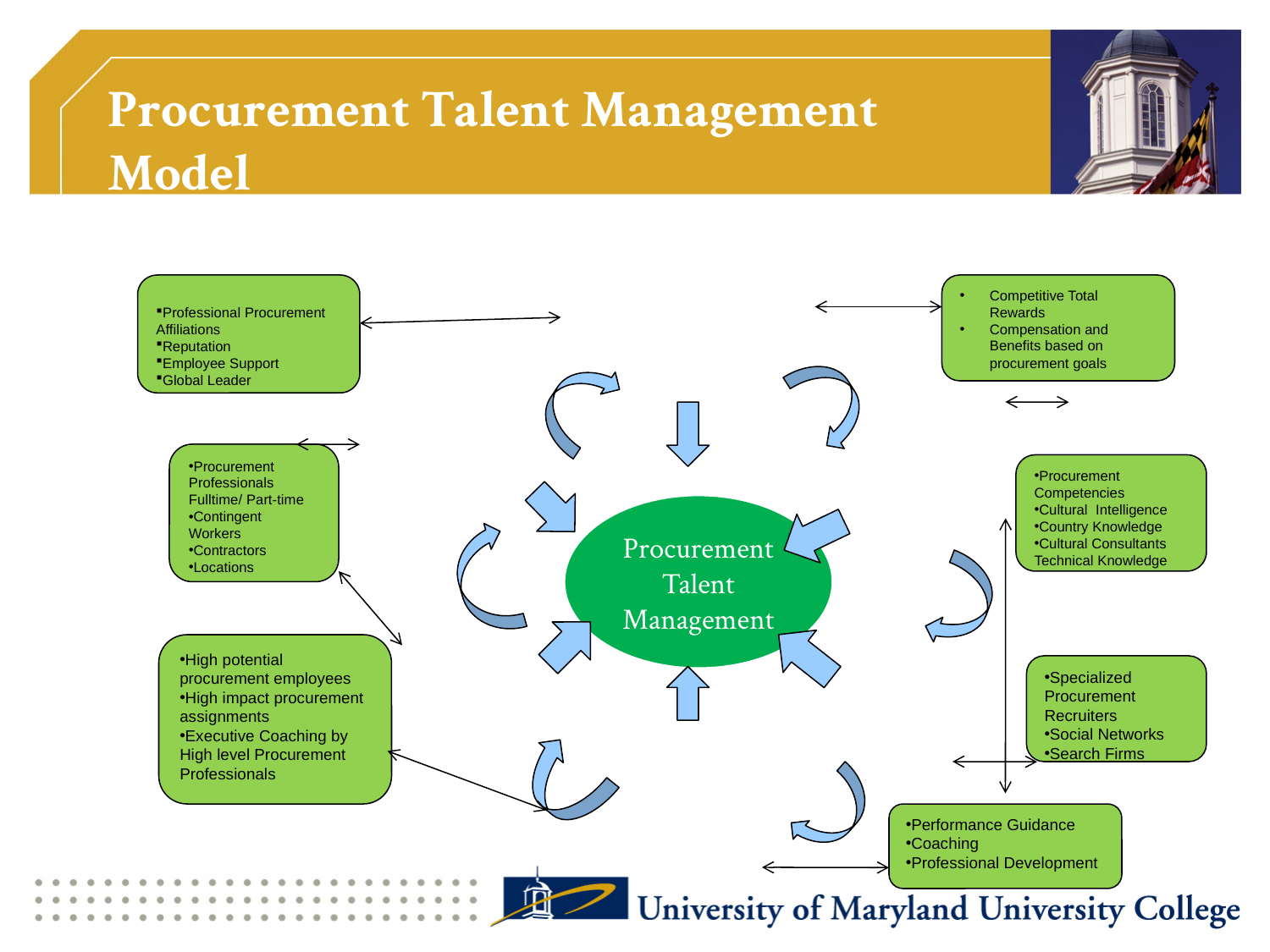

# Procurement Talent Management Model

Procurement Talent Management
Professional Development

Professional Procurement Affiliations
Reputation
Employee Support
Global Leader
Competitive Total Rewards
Compensation and Benefits based on procurement goals

Procurement Professionals Fulltime/ Part-time
Contingent  Workers
Contractors
Locations
Procurement Competencies
Cultural  Intelligence
Country Knowledge
Cultural Consultants Technical Knowledge

High potential procurement employees
High impact procurement assignments
Executive Coaching by High level Procurement Professionals
Specialized Procurement Recruiters
Social Networks
Search Firms

Performance Guidance
Coaching
Professional Development